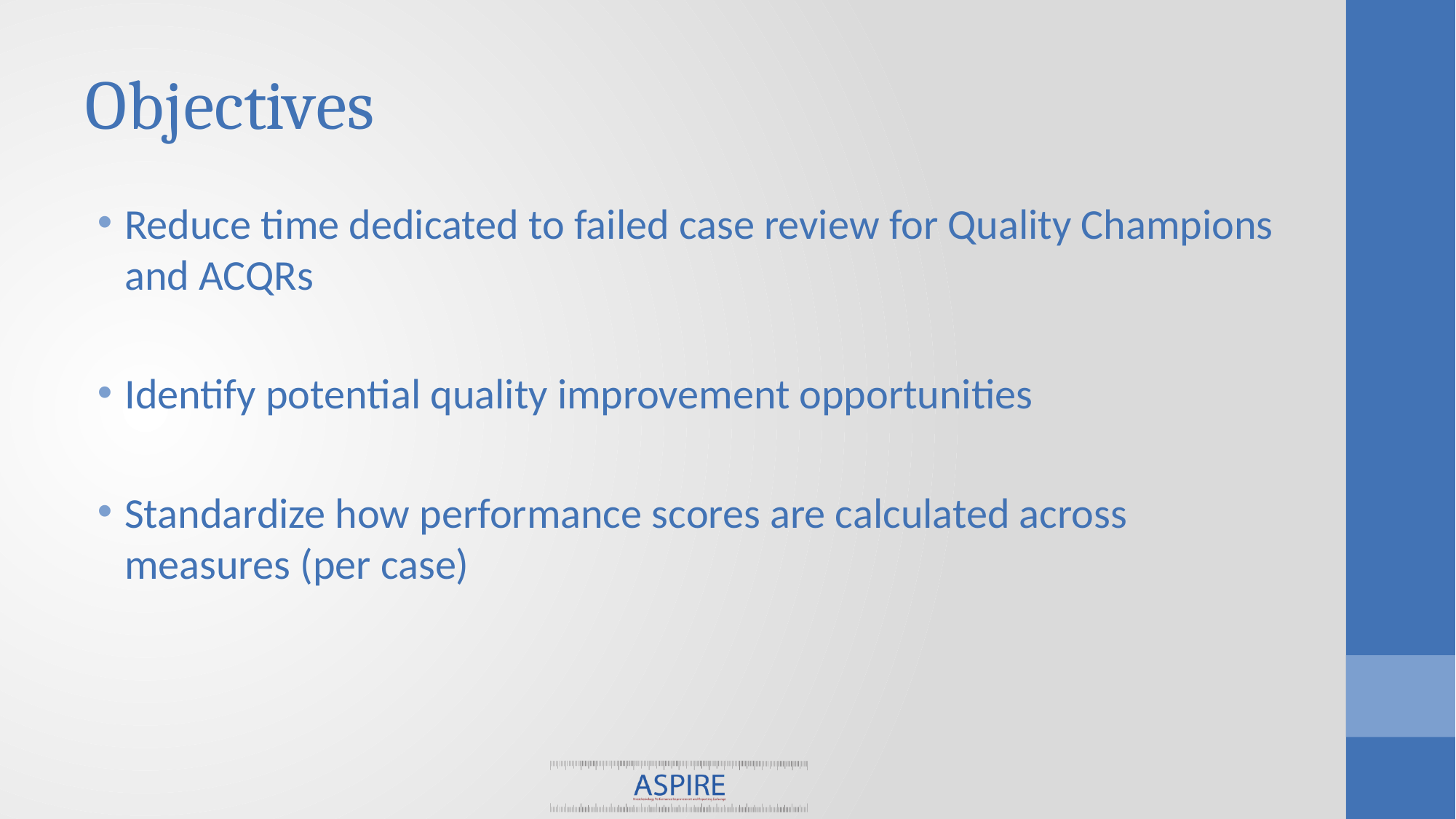

# Objectives
Reduce time dedicated to failed case review for Quality Champions and ACQRs

Identify potential quality improvement opportunities

Standardize how performance scores are calculated across measures (per case)